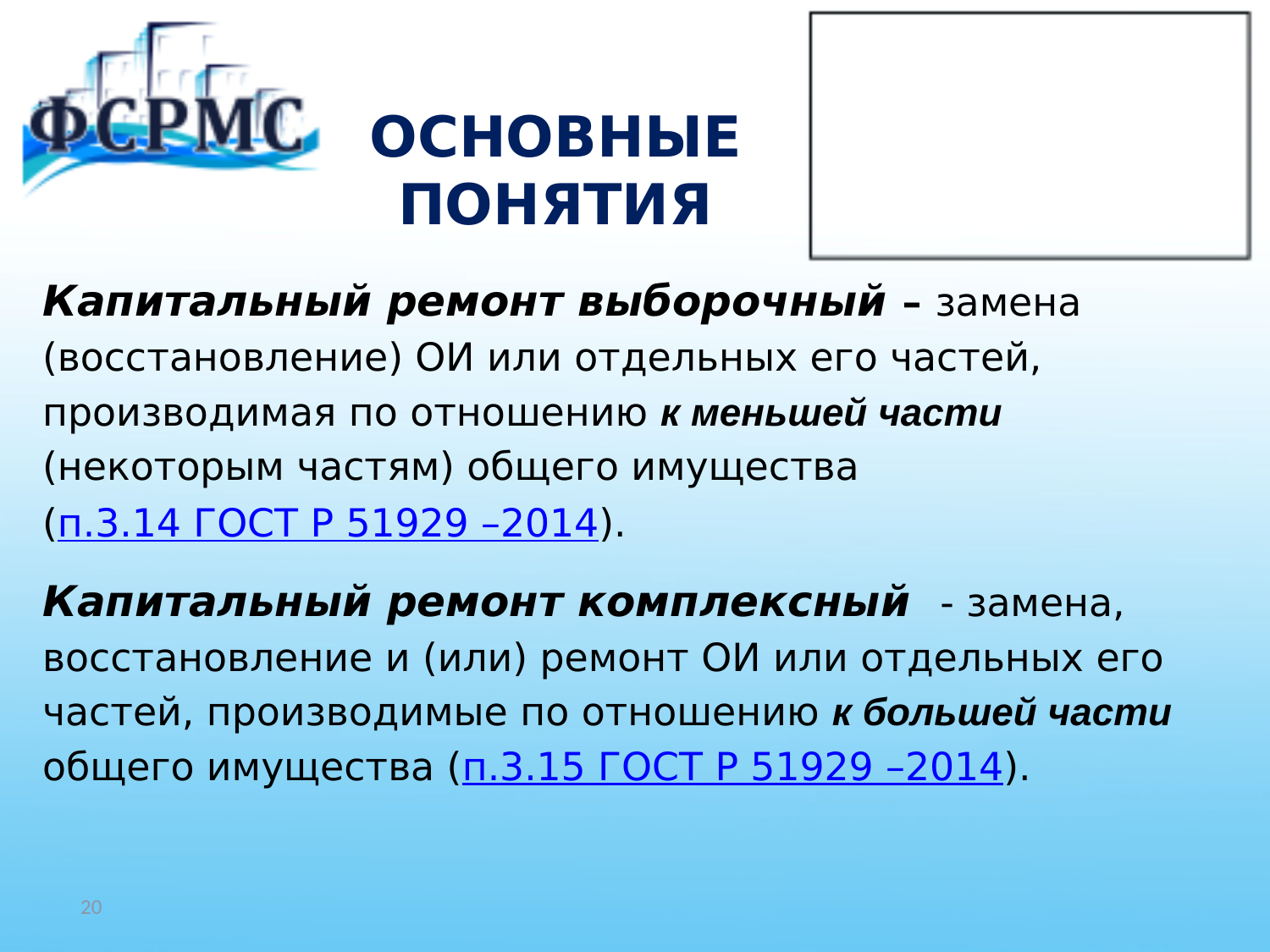

# ОСНОВНЫЕ ПОНЯТИЯ
Капитальный ремонт выборочный – замена
(восстановление) ОИ или отдельных его частей,
производимая по отношению к меньшей части
(некоторым частям) общего имущества
(п.3.14 ГОСТ Р 51929 –2014).
Капитальный ремонт комплексный  - замена,
восстановление и (или) ремонт ОИ или отдельных его
частей, производимые по отношению к большей части
общего имущества (п.3.15 ГОСТ Р 51929 –2014).

20